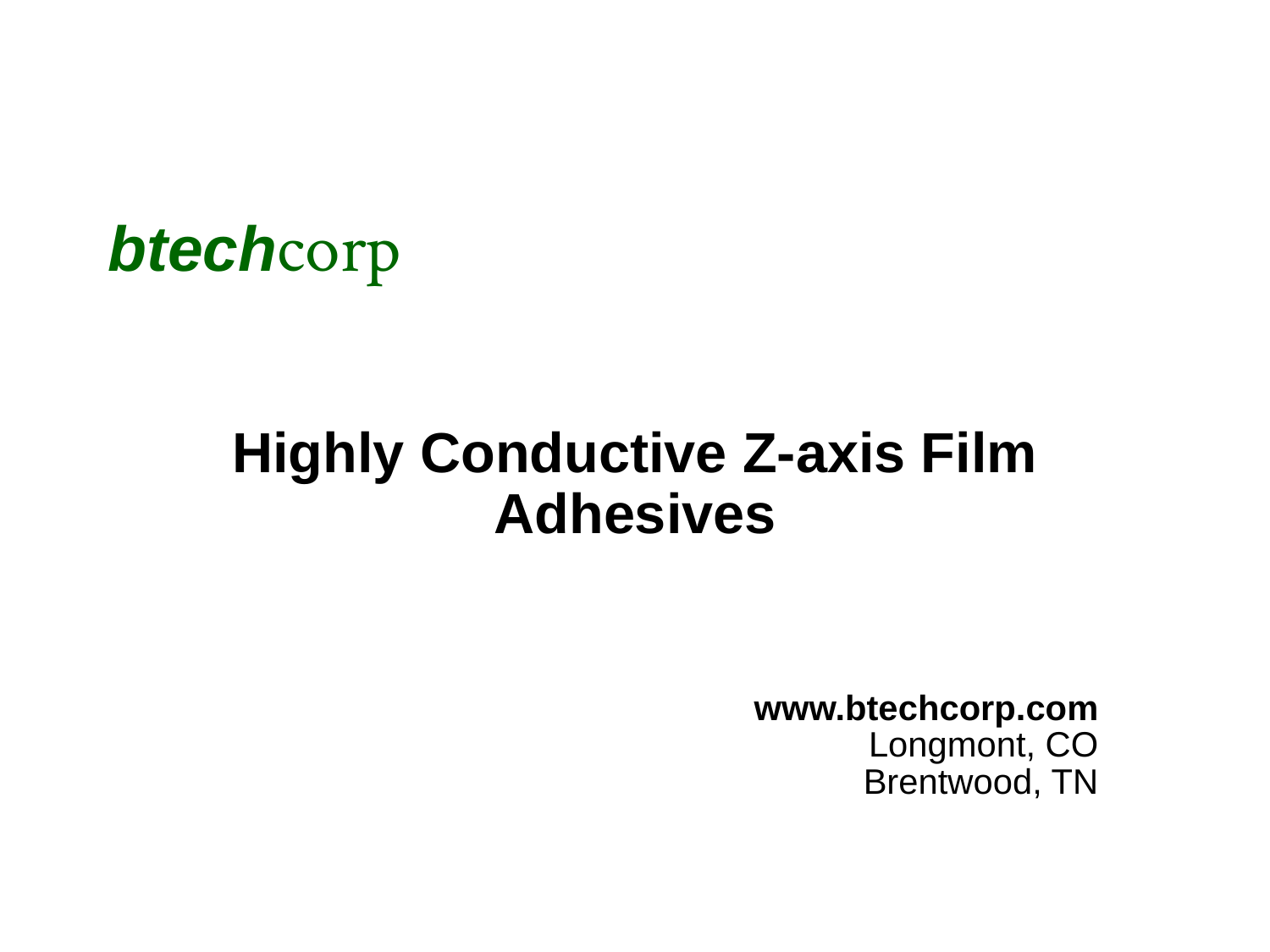

# btechcorp

Highly Conductive Z-axis Film Adhesives

www.btechcorp.com
Longmont, CO
  Brentwood, TN